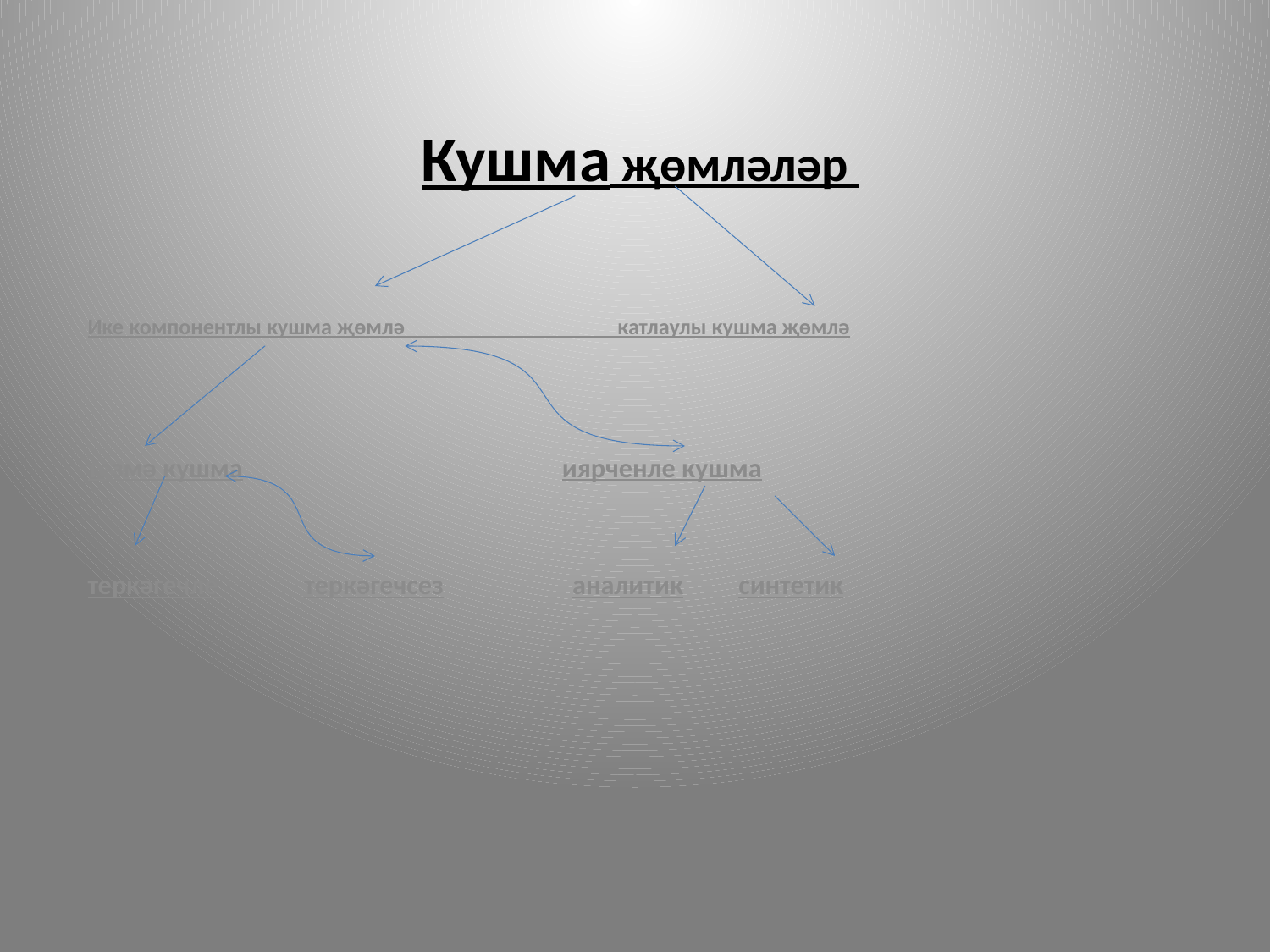

# Кушма җөмләләр
Ике компонентлы кушма җөмлә                                          катлаулы кушма җөмлә

тезмә кушма                                                    иярченле кушма

теркәгечле              теркәгечсез                     аналитик         синтетик